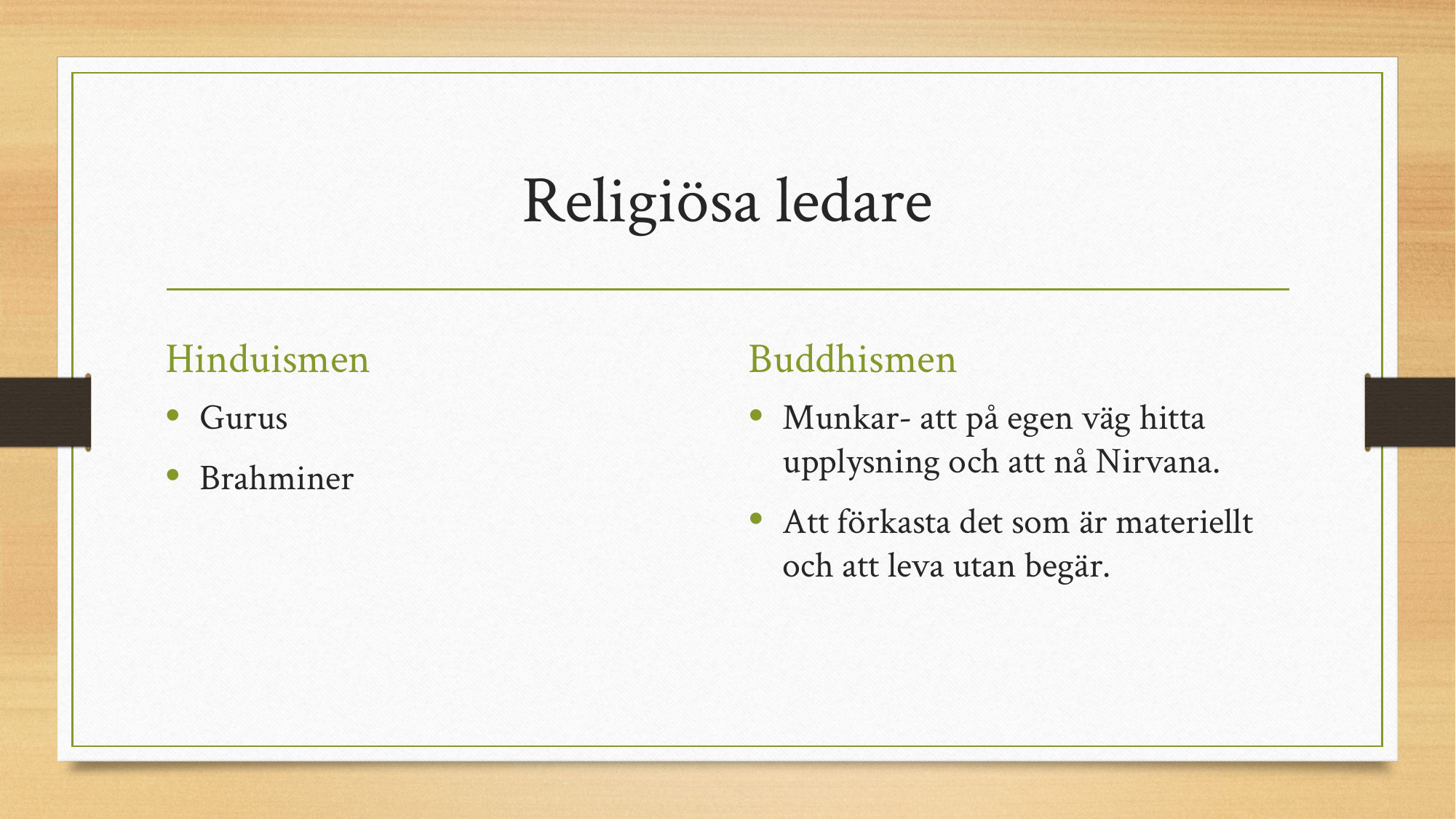

# Religiösa ledare
Hinduismen
Buddhismen
Gurus
Brahminer

Munkar- att på egen väg hitta upplysning och att nå Nirvana.
Att förkasta det som är materiellt och att leva utan begär.